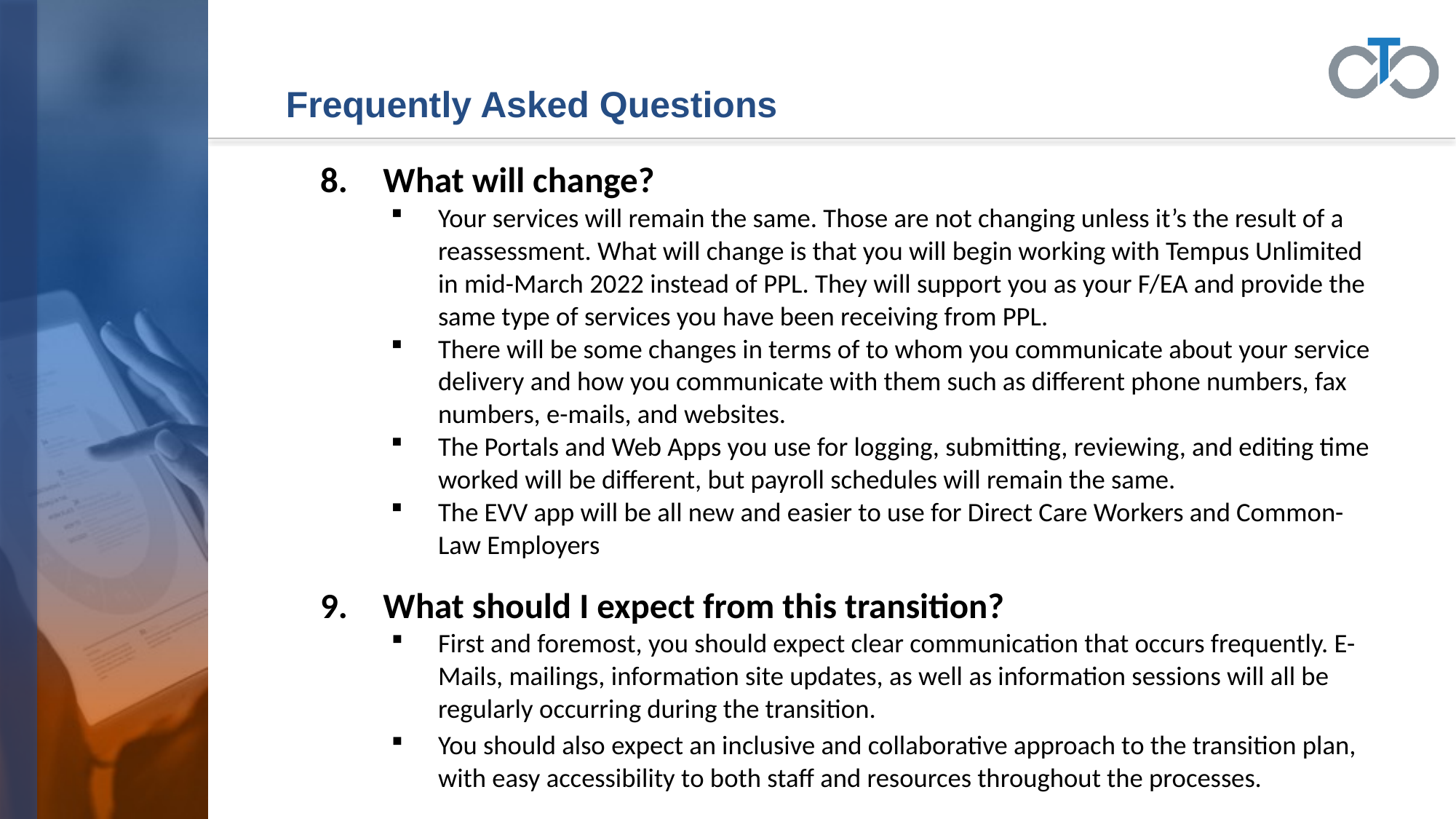

# Frequently Asked Questions
What will change?
Your services will remain the same. Those are not changing unless it’s the result of a reassessment. What will change is that you will begin working with Tempus Unlimited in mid-March 2022 instead of PPL. They will support you as your F/EA and provide the same type of services you have been receiving from PPL.
There will be some changes in terms of to whom you communicate about your service delivery and how you communicate with them such as different phone numbers, fax numbers, e-mails, and websites.
The Portals and Web Apps you use for logging, submitting, reviewing, and editing time worked will be different, but payroll schedules will remain the same.
The EVV app will be all new and easier to use for Direct Care Workers and Common-Law Employers
What should I expect from this transition?
First and foremost, you should expect clear communication that occurs frequently. E-Mails, mailings, information site updates, as well as information sessions will all be regularly occurring during the transition.
You should also expect an inclusive and collaborative approach to the transition plan, with easy accessibility to both staff and resources throughout the processes.